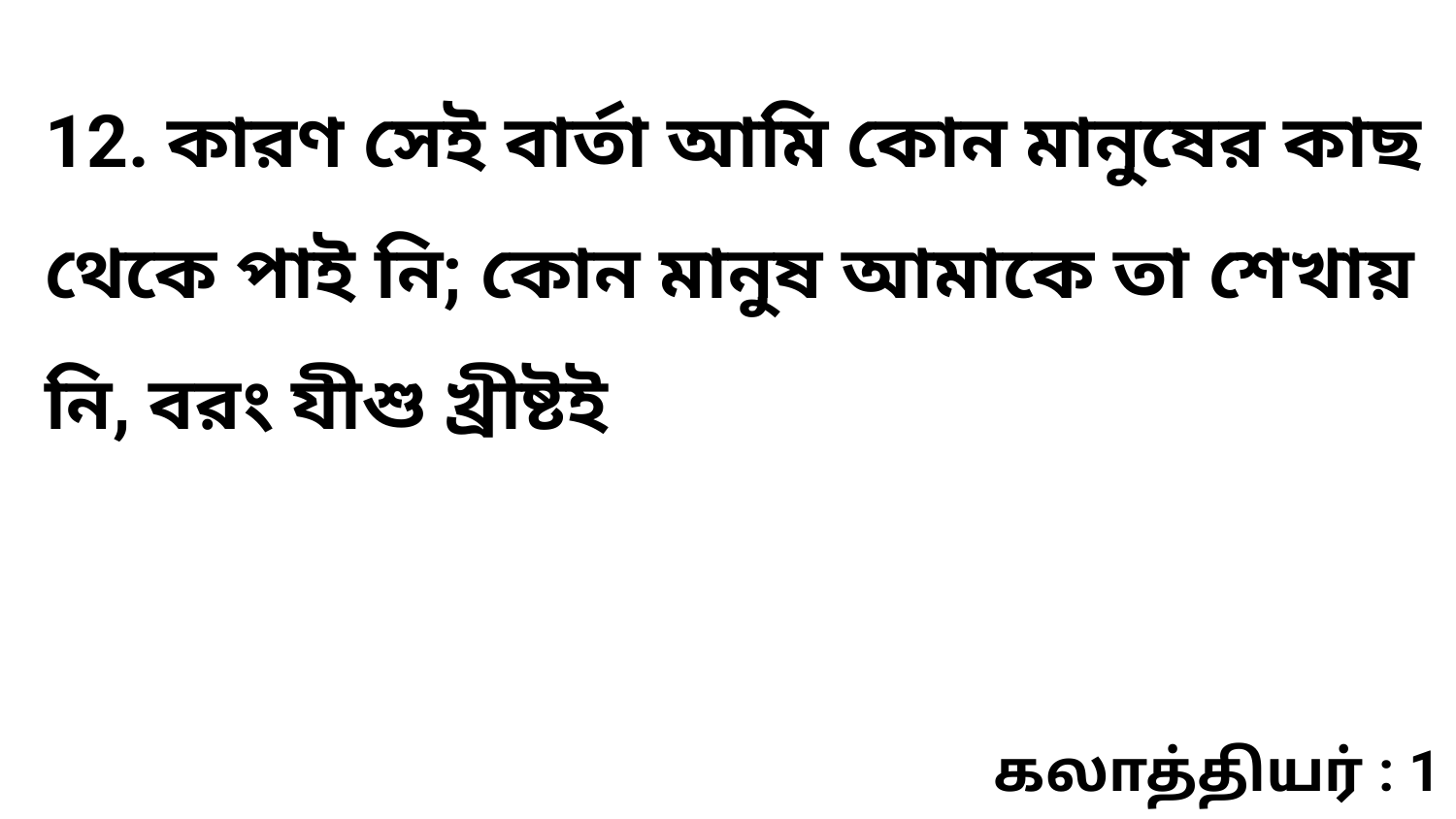

12. কারণ সেই বার্তা আমি কোন মানুষের কাছ থেকে পাই নি; কোন মানুষ আমাকে তা শেখায় নি, বরং যীশু খ্রীষ্টই
கலாத்தியர் : 1